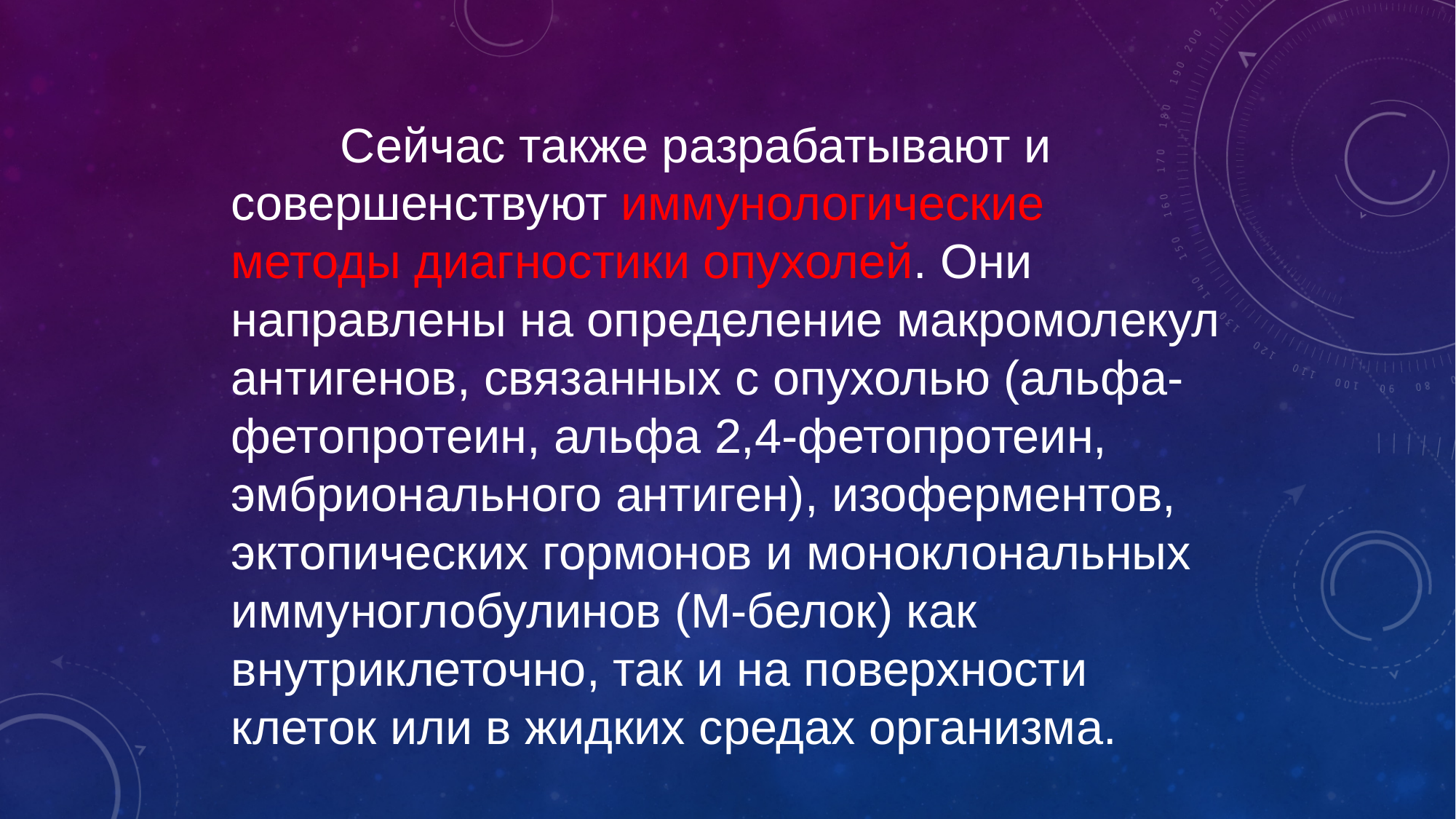

Сейчас также разрабатывают и совершенствуют иммунологические методы диагностики опухолей. Они направлены на определение макромолекул антигенов, связанных с опухолью (альфа-фетопротеин, альфа 2,4-фетопротеин, эмбрионального антиген), изоферментов, эктопических гормонов и моноклональных иммуноглобулинов (М-белок) как внутриклеточно, так и на поверхности клеток или в жидких средах организма.